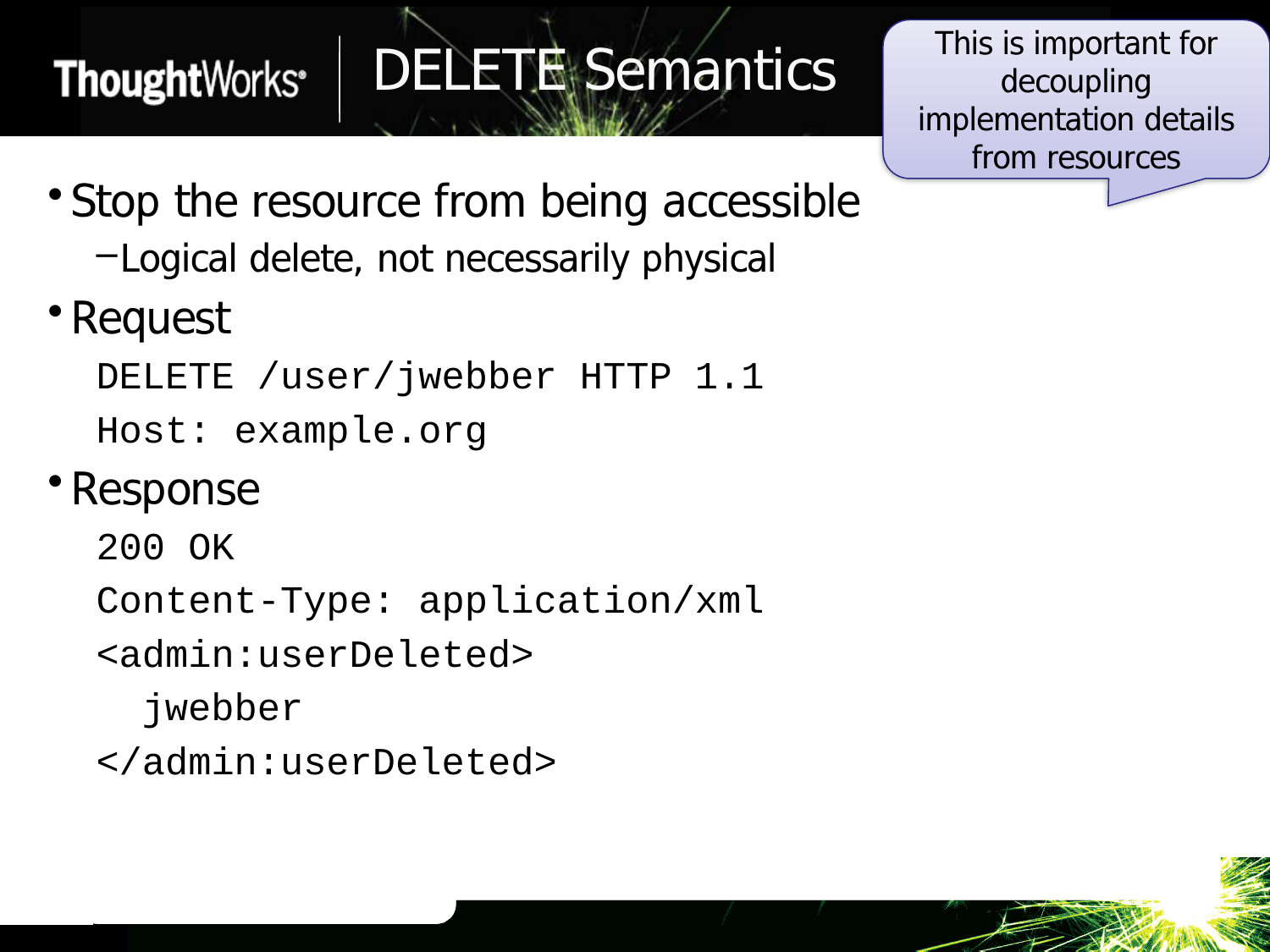

This is important for decoupling implementation details from resources
# DELETE Semantics
Stop the resource from being accessible
Logical delete, not necessarily physical
Request
DELETE /user/jwebber HTTP 1.1
Host: example.org
Response
200 OK
Content-Type: application/xml
<admin:userDeleted>
  jwebber
</admin:userDeleted>